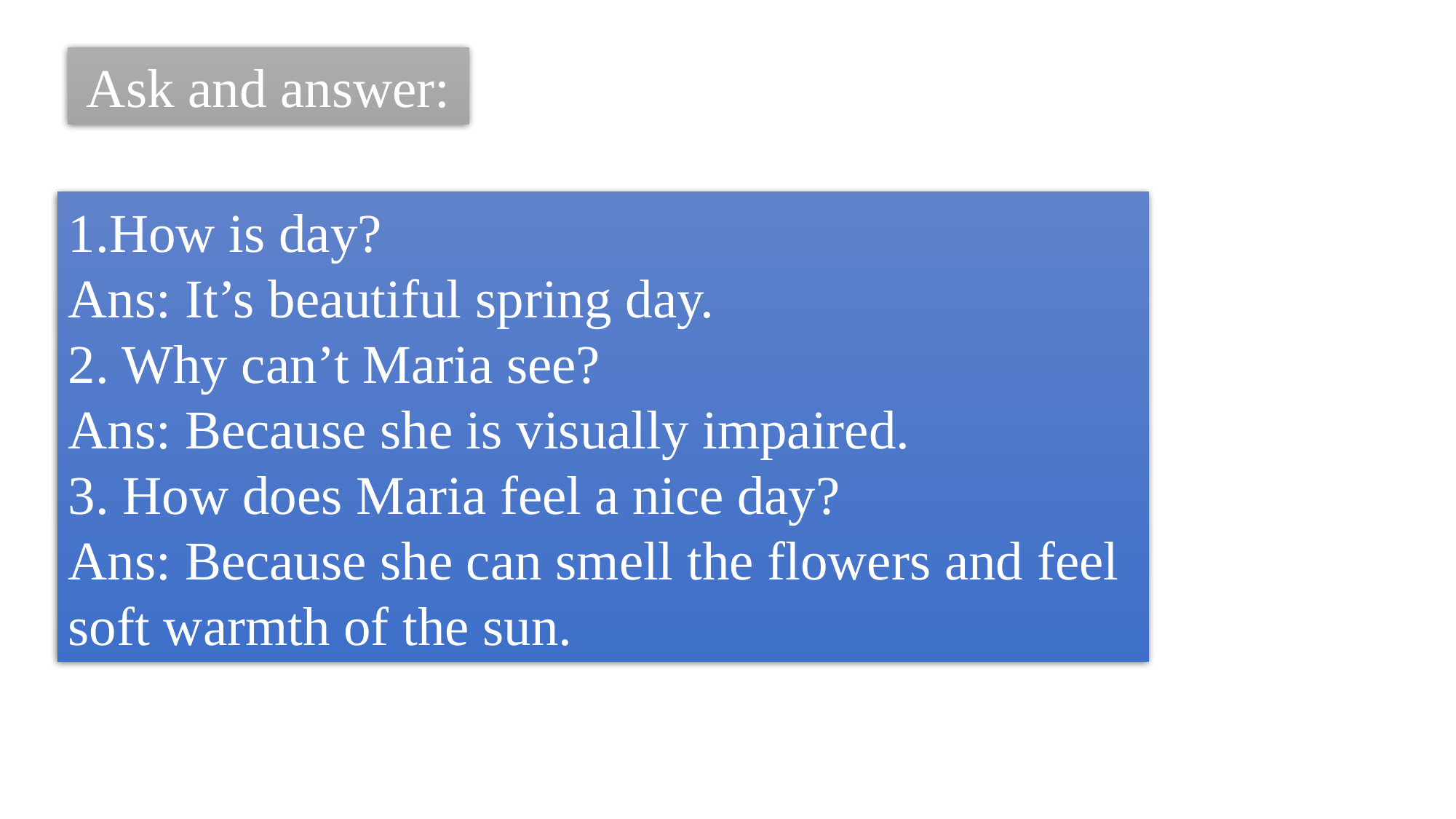

Ask and answer:
1.How is day?
Ans: It’s beautiful spring day.
2. Why can’t Maria see?
Ans: Because she is visually impaired.
3. How does Maria feel a nice day?
Ans: Because she can smell the flowers and feel soft warmth of the sun.